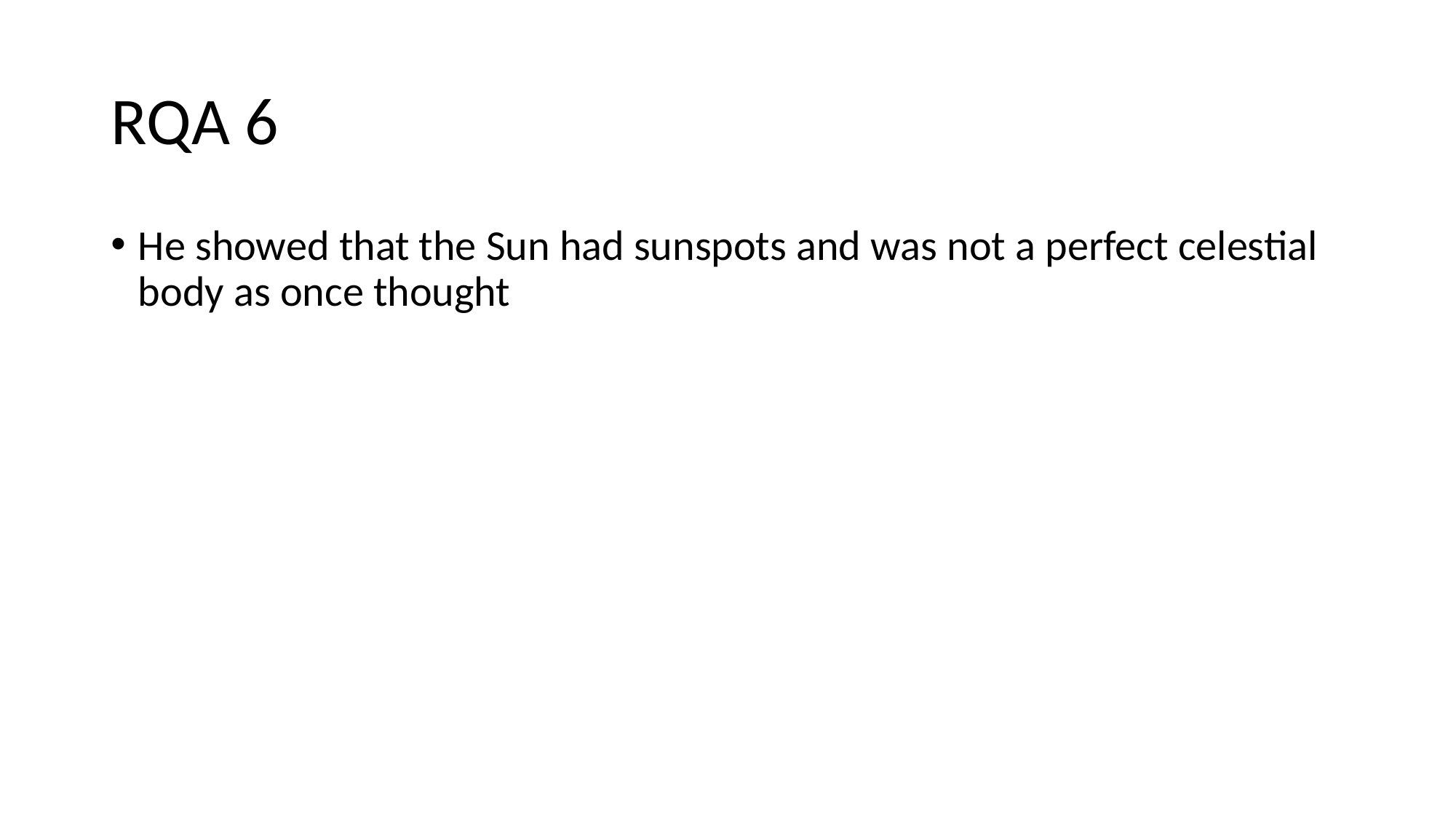

# RQA 6
He showed that the Sun had sunspots and was not a perfect celestial body as once thought